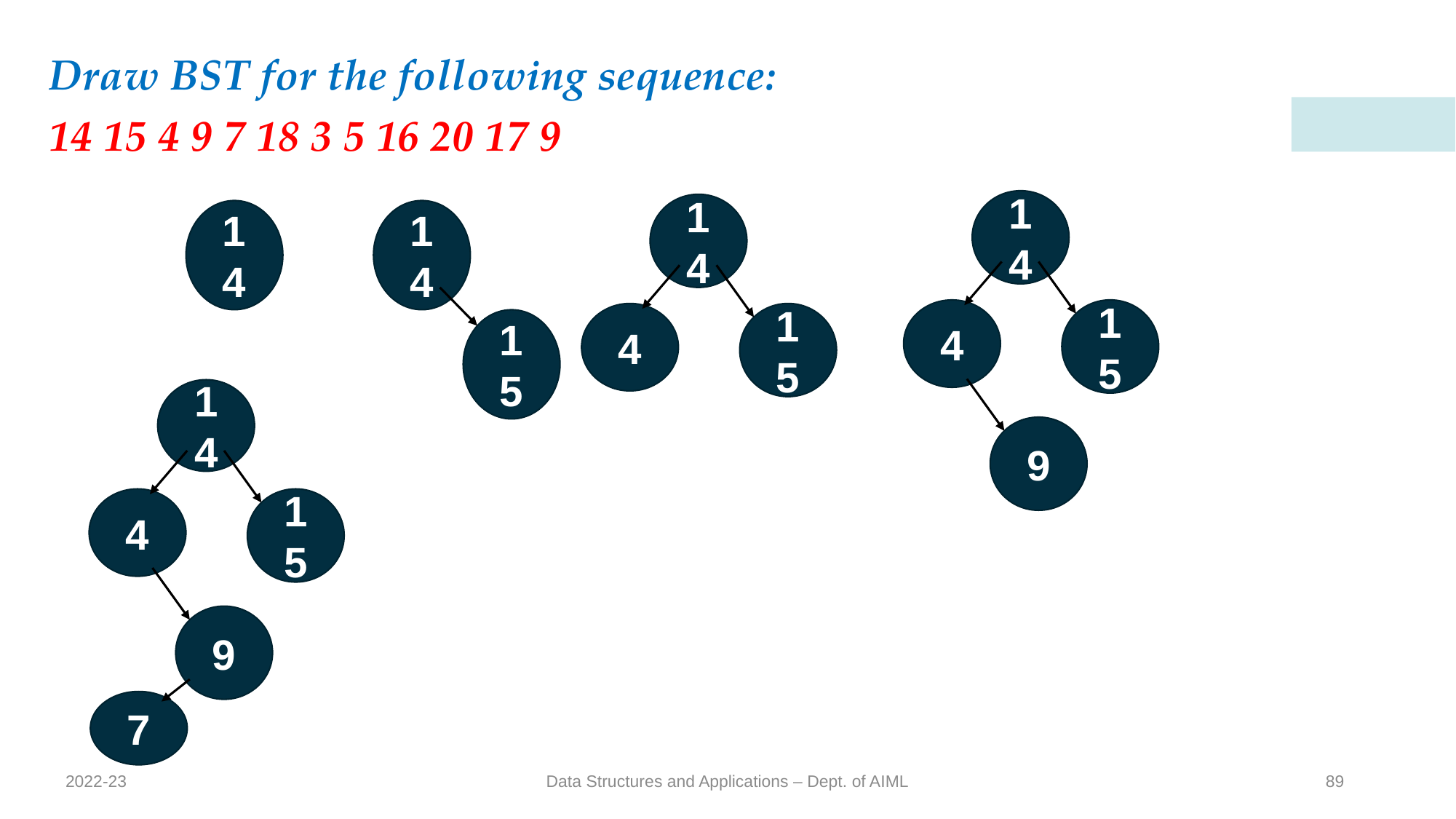

Draw BST for the following sequence:
14 15 4 9 7 18 3 5 16 20 17 9
14
14
14
14
4
15
4
15
15
14
9
4
15
9
7
2022-23
Data Structures and Applications – Dept. of AIML
89